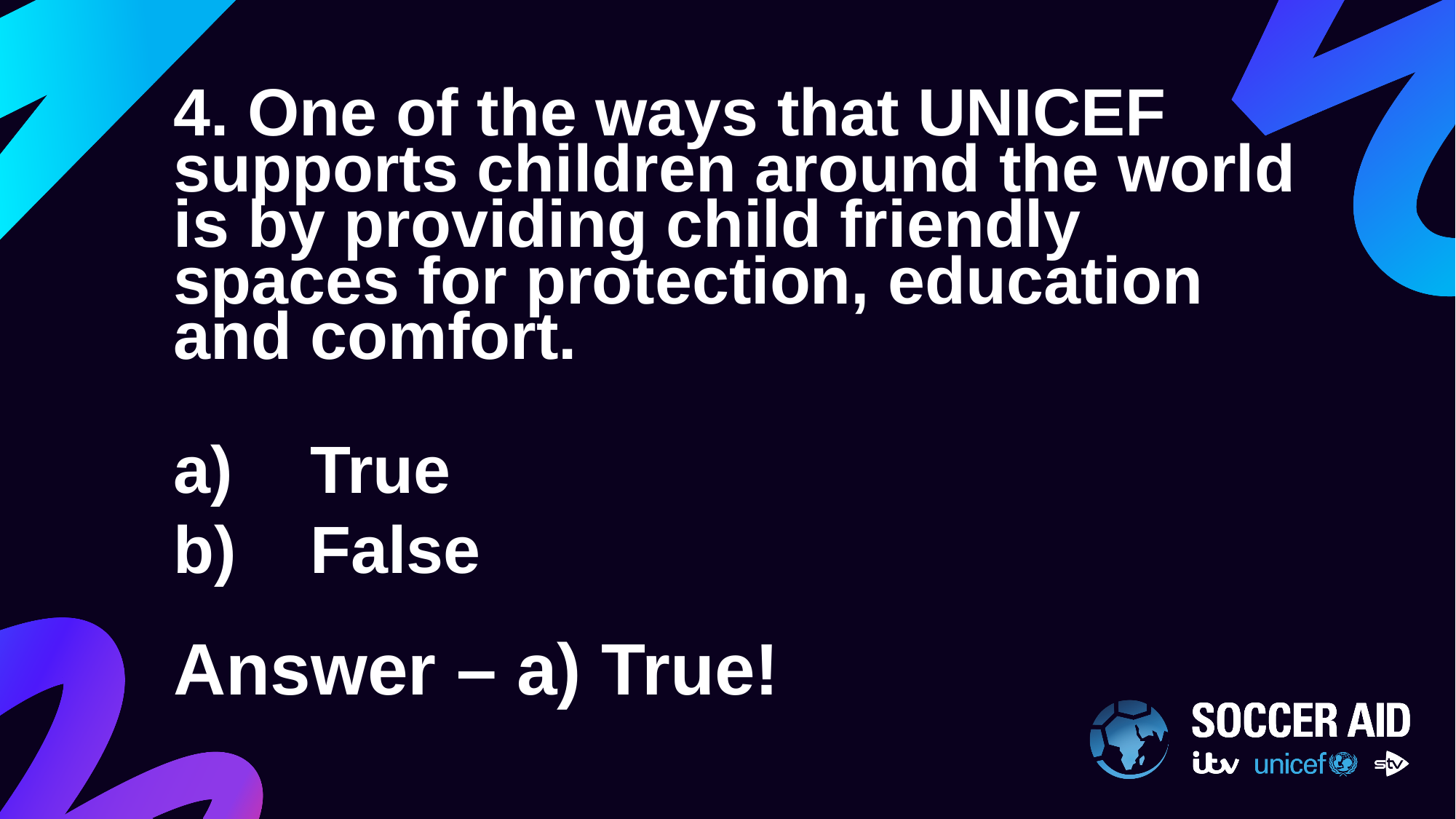

4. One of the ways that UNICEF supports children around the world is by providing child friendly spaces for protection, education and comfort.

True
False
Answer – a) True!